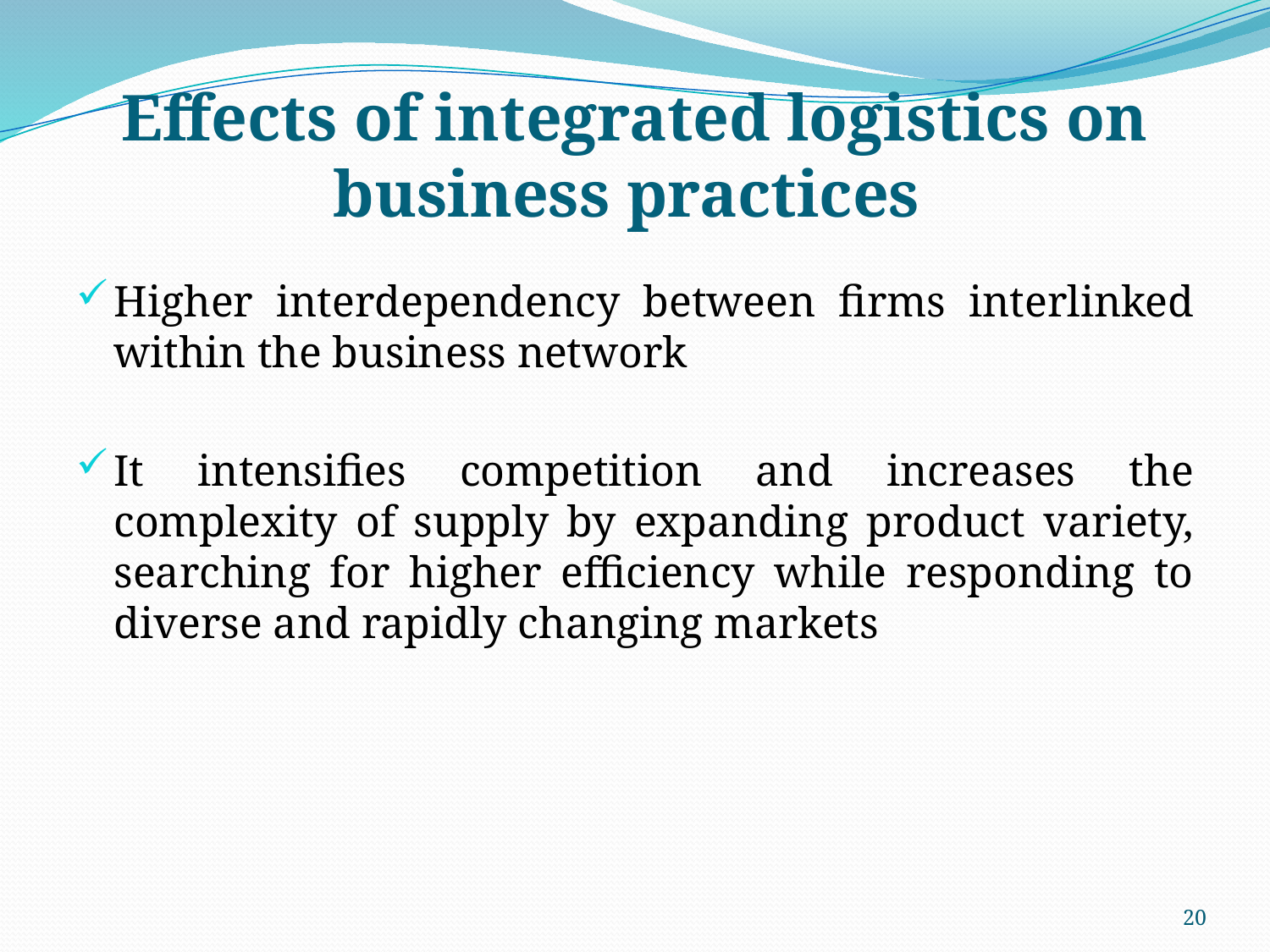

# Effects of integrated logistics on business practices
Higher interdependency between firms interlinked within the business network

It intensifies competition and increases the complexity of supply by expanding product variety, searching for higher efficiency while responding to diverse and rapidly changing markets
20